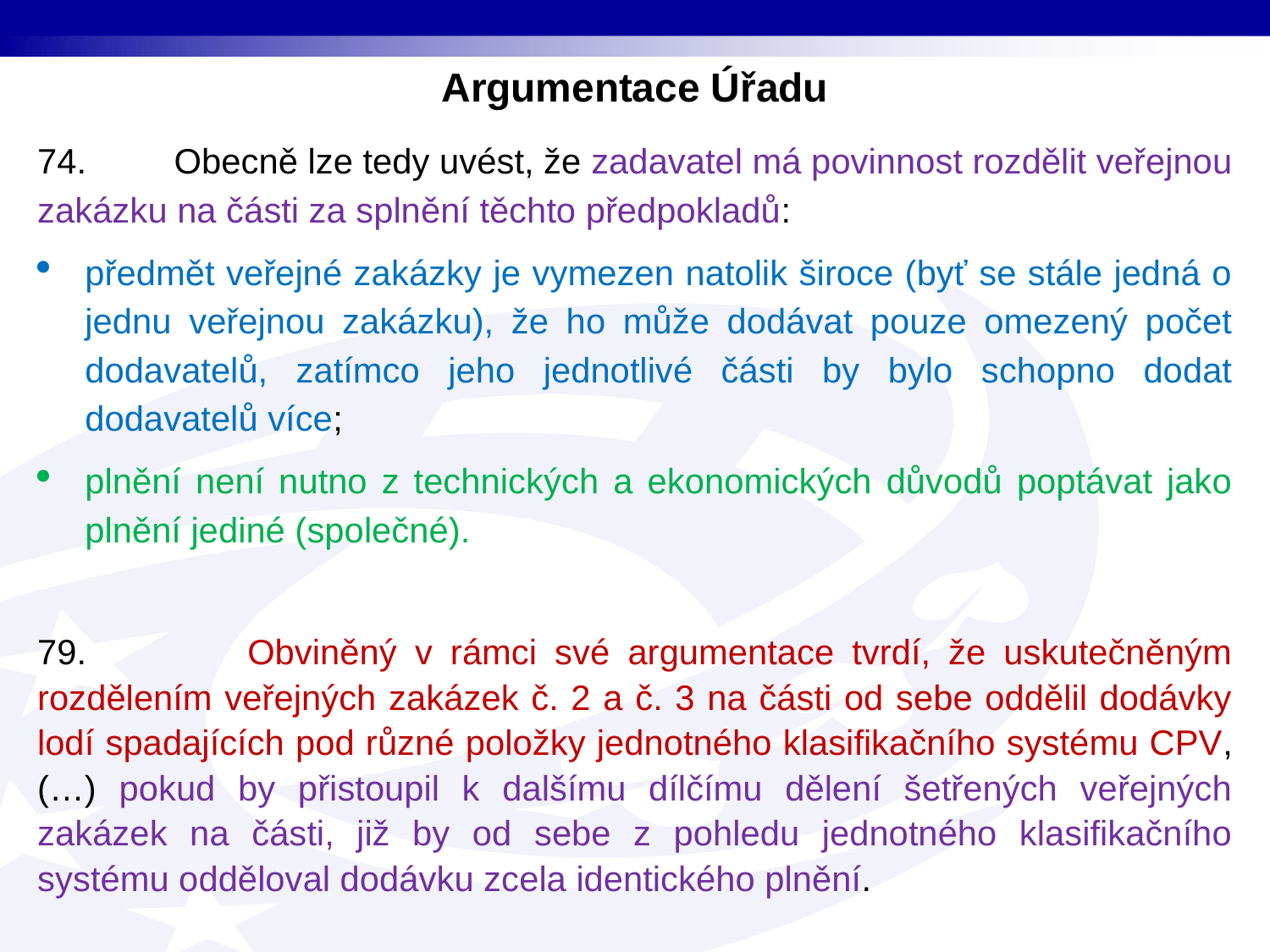

Argumentace Úřadu
74.         Obecně lze tedy uvést, že zadavatel má povinnost rozdělit veřejnou zakázku na části za splnění těchto předpokladů:
předmět veřejné zakázky je vymezen natolik široce (byť se stále jedná o jednu veřejnou zakázku), že ho může dodávat pouze omezený počet dodavatelů, zatímco jeho jednotlivé části by bylo schopno dodat dodavatelů více;
plnění není nutno z technických a ekonomických důvodů poptávat jako plnění jediné (společné).

79.         Obviněný v rámci své argumentace tvrdí, že uskutečněným rozdělením veřejných zakázek č. 2 a č. 3 na části od sebe oddělil dodávky lodí spadajících pod různé položky jednotného klasifikačního systému CPV, (…) pokud by přistoupil k dalšímu dílčímu dělení šetřených veřejných zakázek na části, již by od sebe z pohledu jednotného klasifikačního systému odděloval dodávku zcela identického plnění.